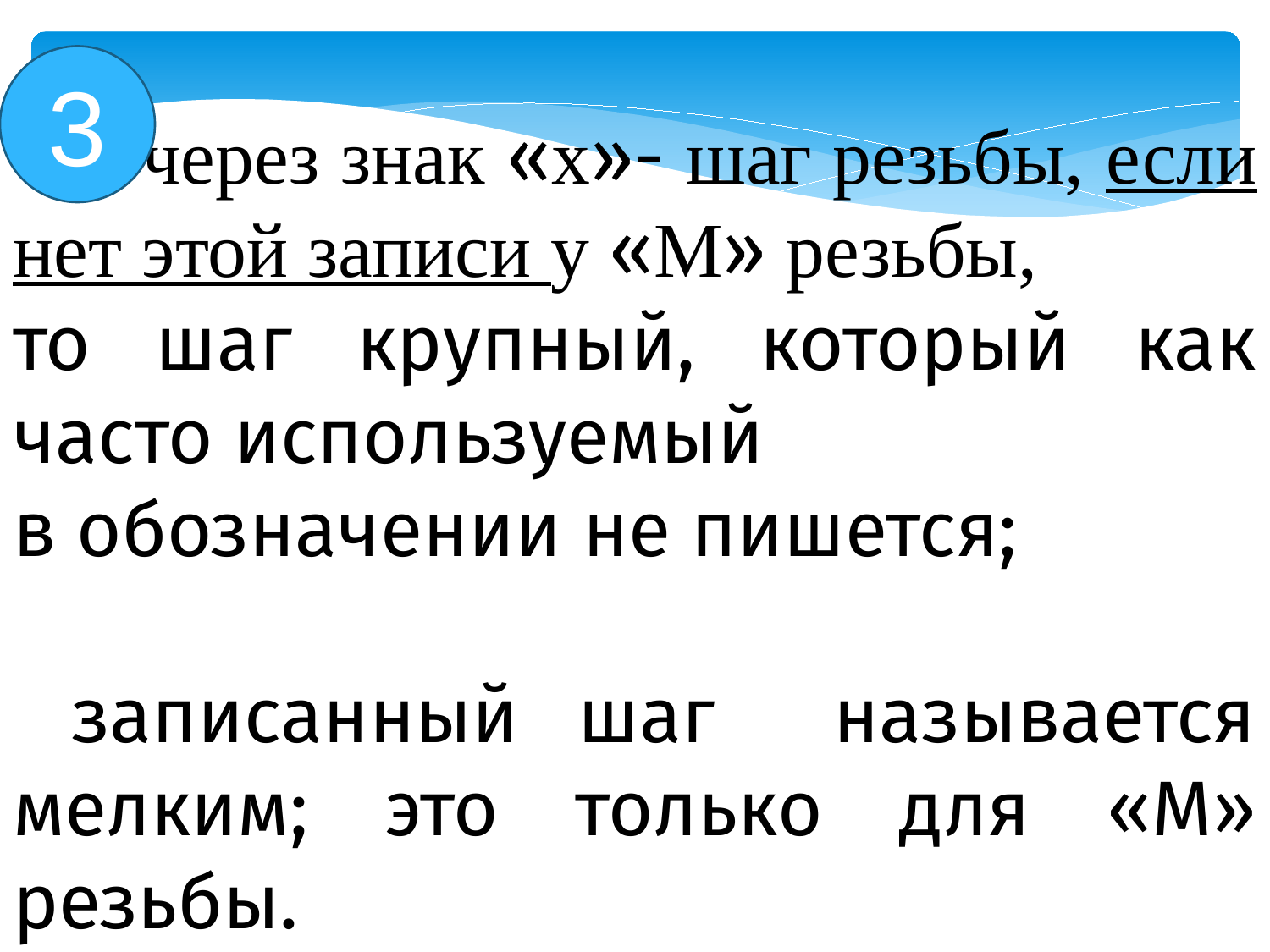

3
3   через знак «х»- шаг резьбы, если нет этой записи у «М» резьбы,
то шаг крупный, который как часто используемый
в обозначении не пишется;

 записанный шаг  называется мелким; это только для «М» резьбы.